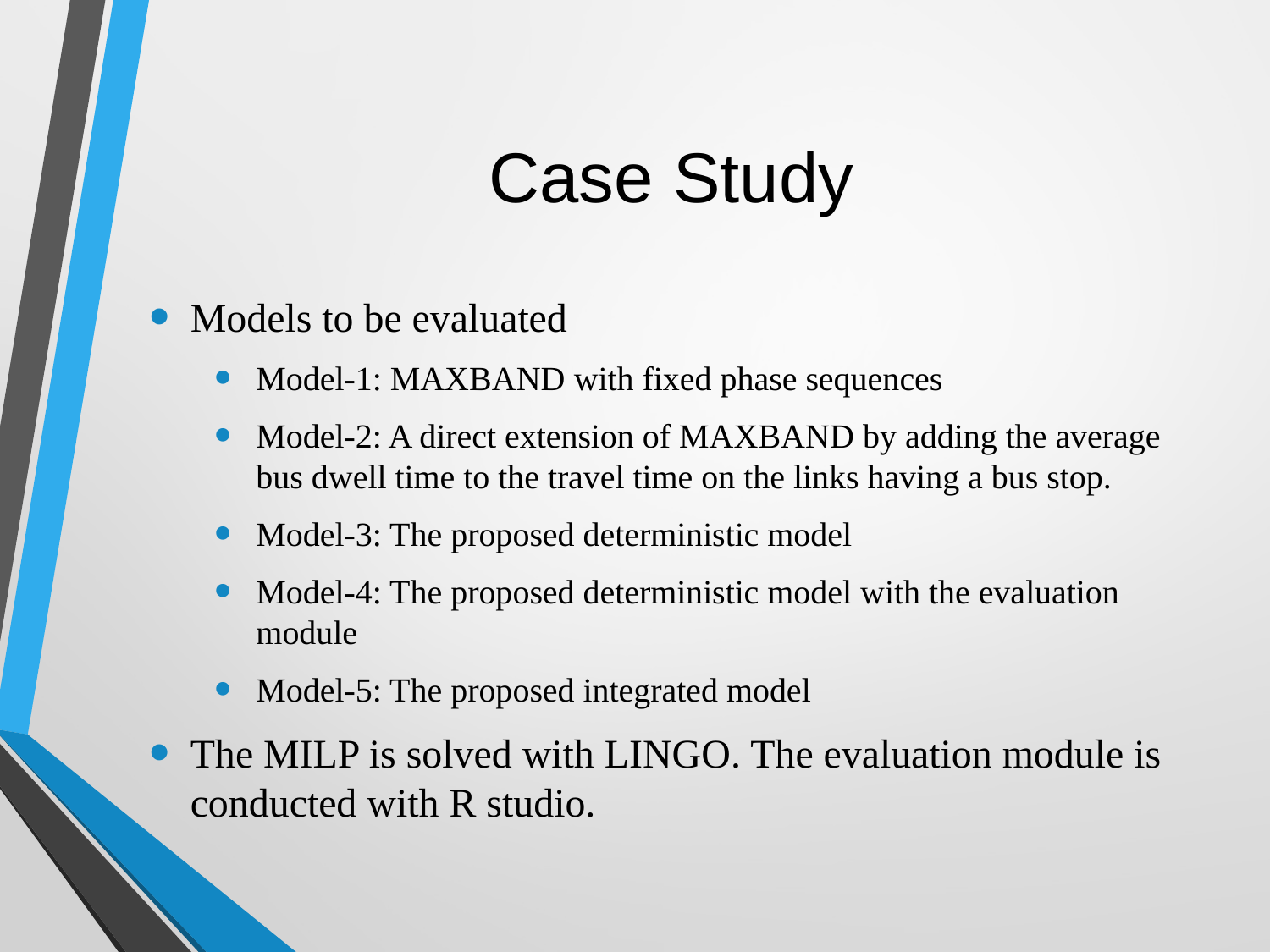

# Case Study
Models to be evaluated
Model-1: MAXBAND with fixed phase sequences
Model-2: A direct extension of MAXBAND by adding the average bus dwell time to the travel time on the links having a bus stop.
Model-3: The proposed deterministic model
Model-4: The proposed deterministic model with the evaluation module
Model-5: The proposed integrated model
The MILP is solved with LINGO. The evaluation module is conducted with R studio.